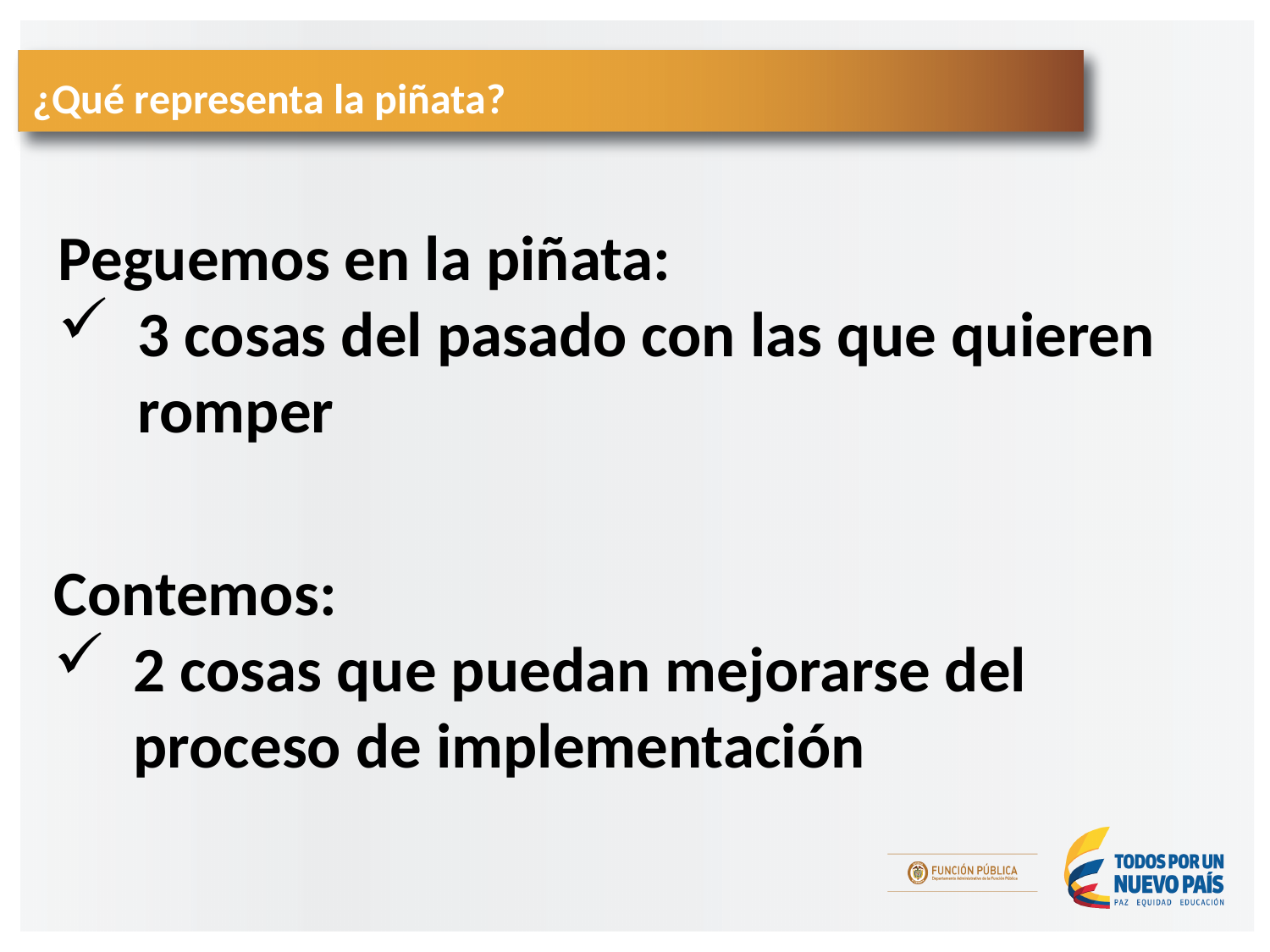

¿Qué representa la piñata?

Peguemos en la piñata:
3 cosas del pasado con las que quieren romper

Contemos:
2 cosas que puedan mejorarse del proceso de implementación